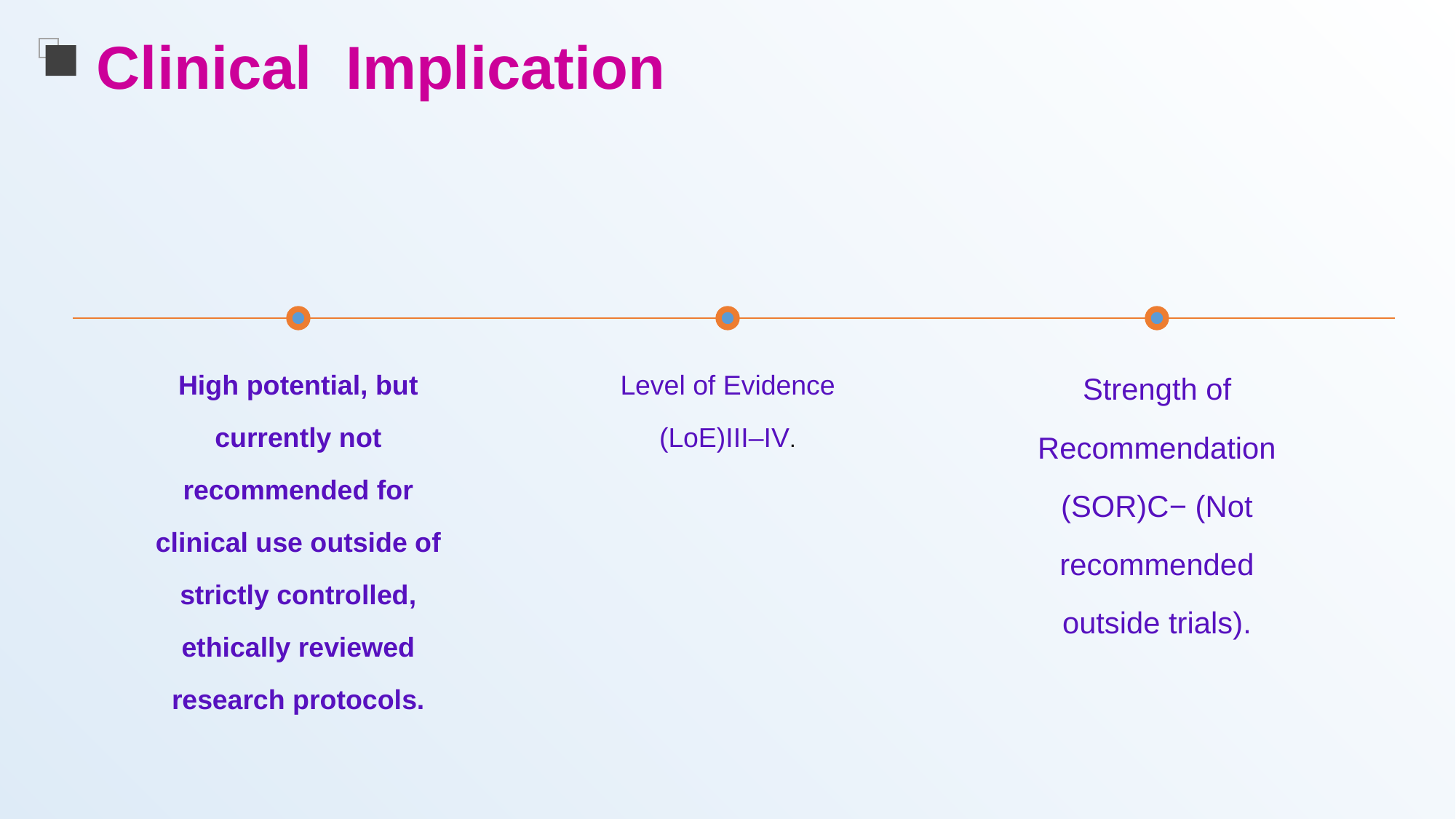

Clinical  Implication

High potential, but currently not recommended for clinical use outside of strictly controlled, ethically reviewed research protocols.
Level of Evidence (LoE)III–IV.
Strength of Recommendation (SOR)C− (Not recommended outside trials).